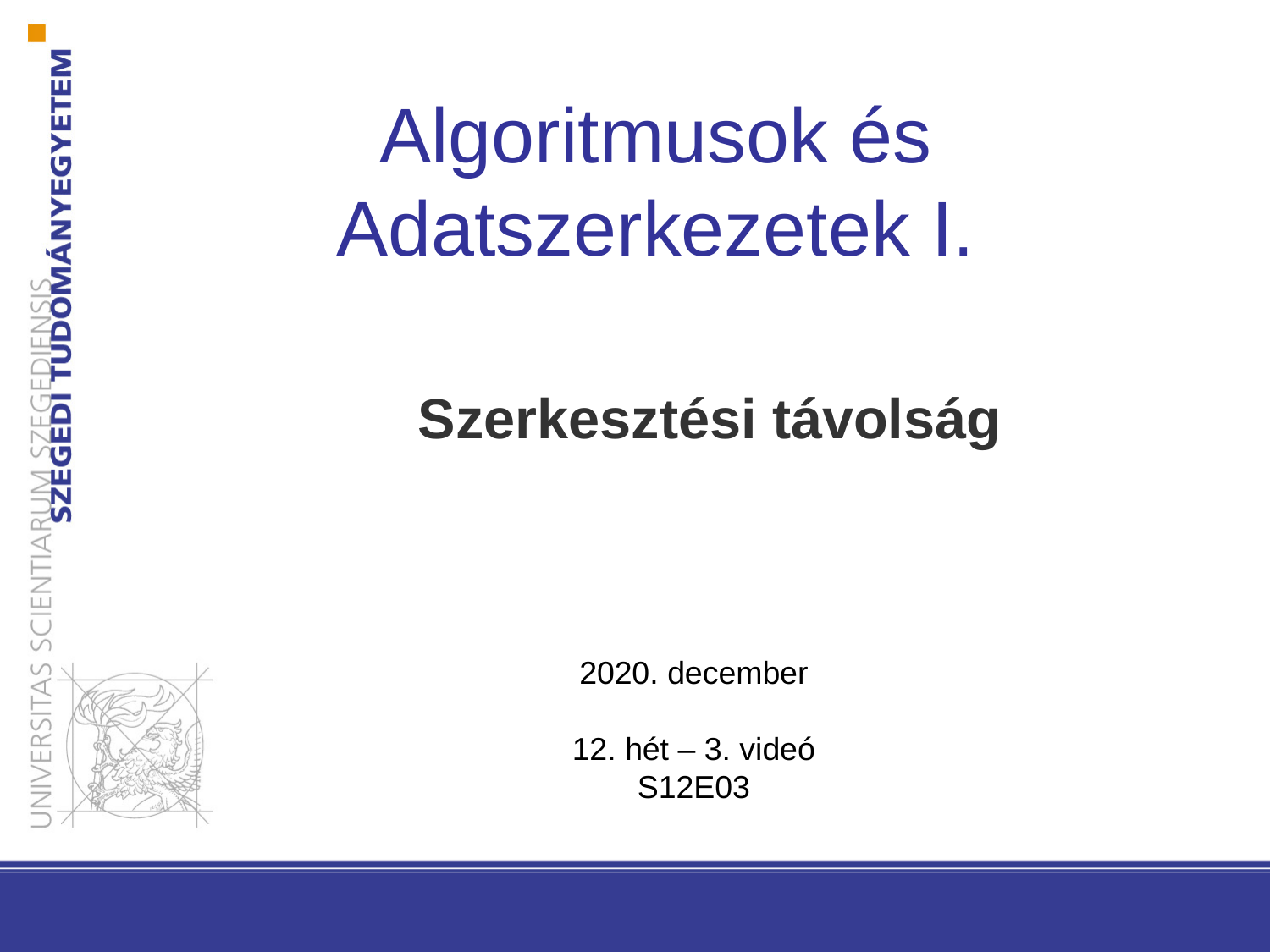

Algoritmusok és Adatszerkezetek I.
Szerkesztési távolság
2020. december

12. hét – 3. videó
S12E03